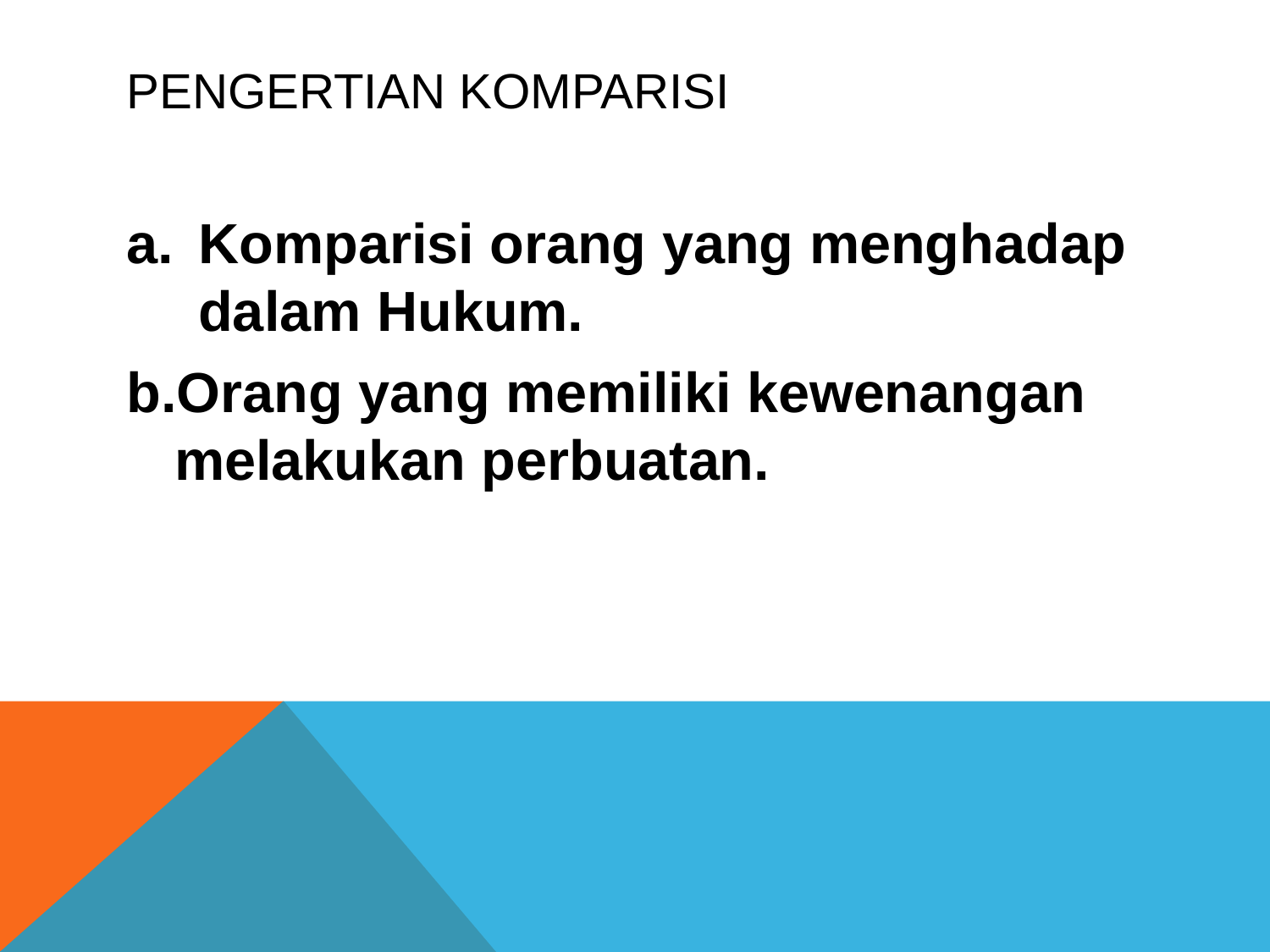

# Pengertian komparisi

Komparisi orang yang menghadap dalam Hukum.
Orang yang memiliki kewenangan melakukan perbuatan.